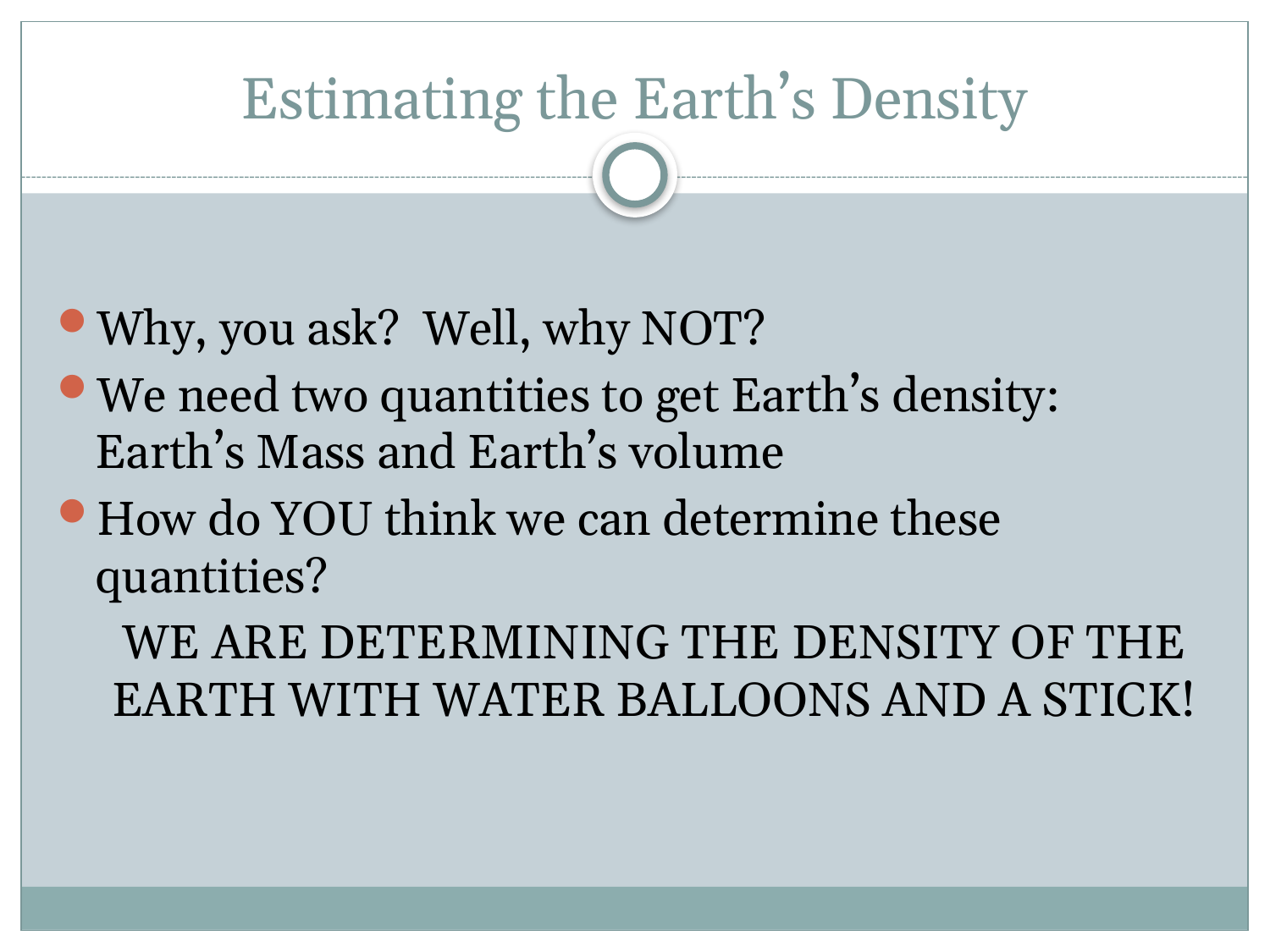

# Estimating the Earth’s Density
Why, you ask?  Well, why NOT?
We need two quantities to get Earth’s density: Earth’s Mass and Earth’s volume
How do YOU think we can determine these quantities?
	WE ARE DETERMINING THE DENSITY OF THE EARTH WITH WATER BALLOONS AND A STICK!